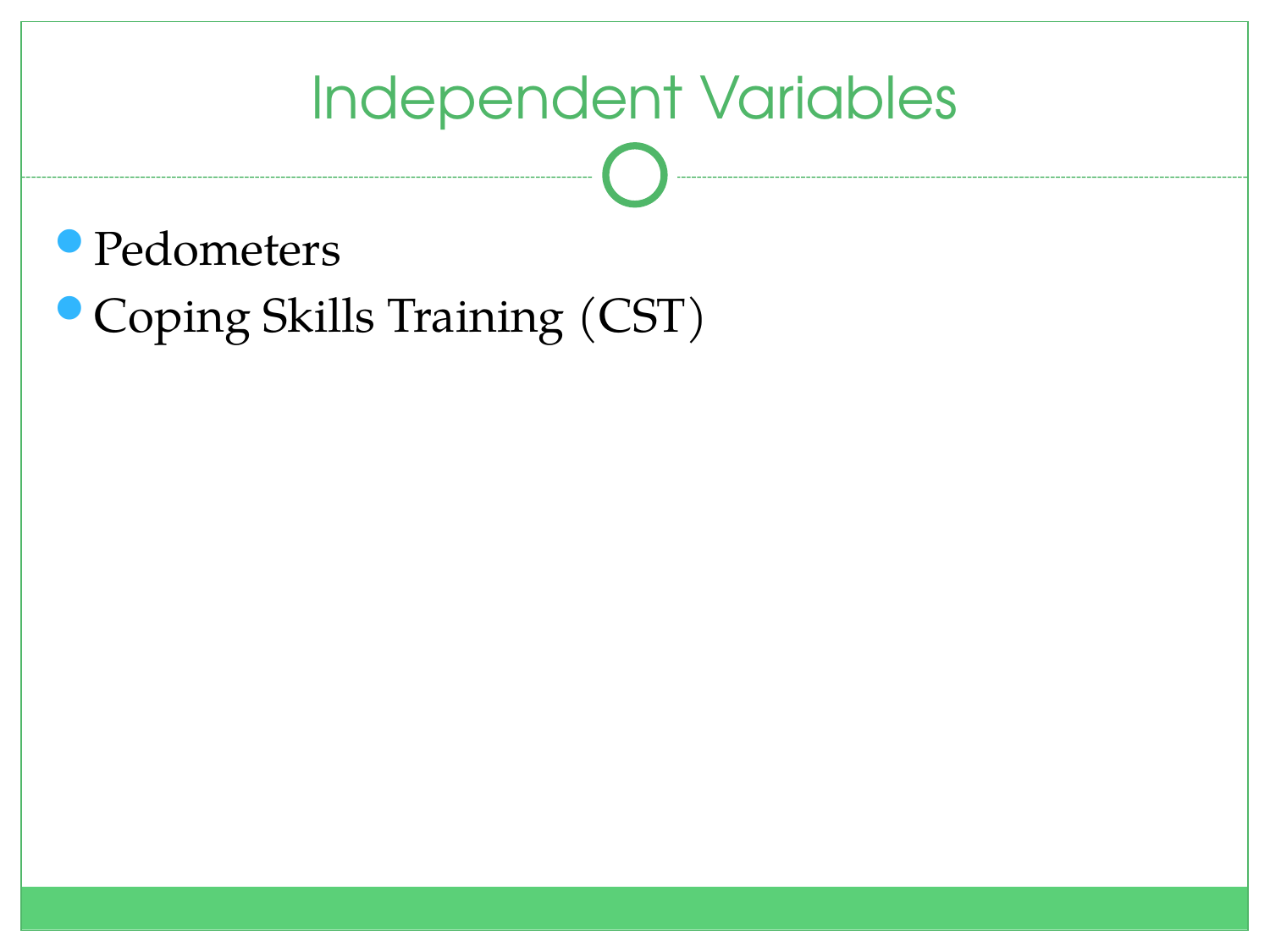

# Independent Variables
Pedometers
Coping Skills Training (CST)